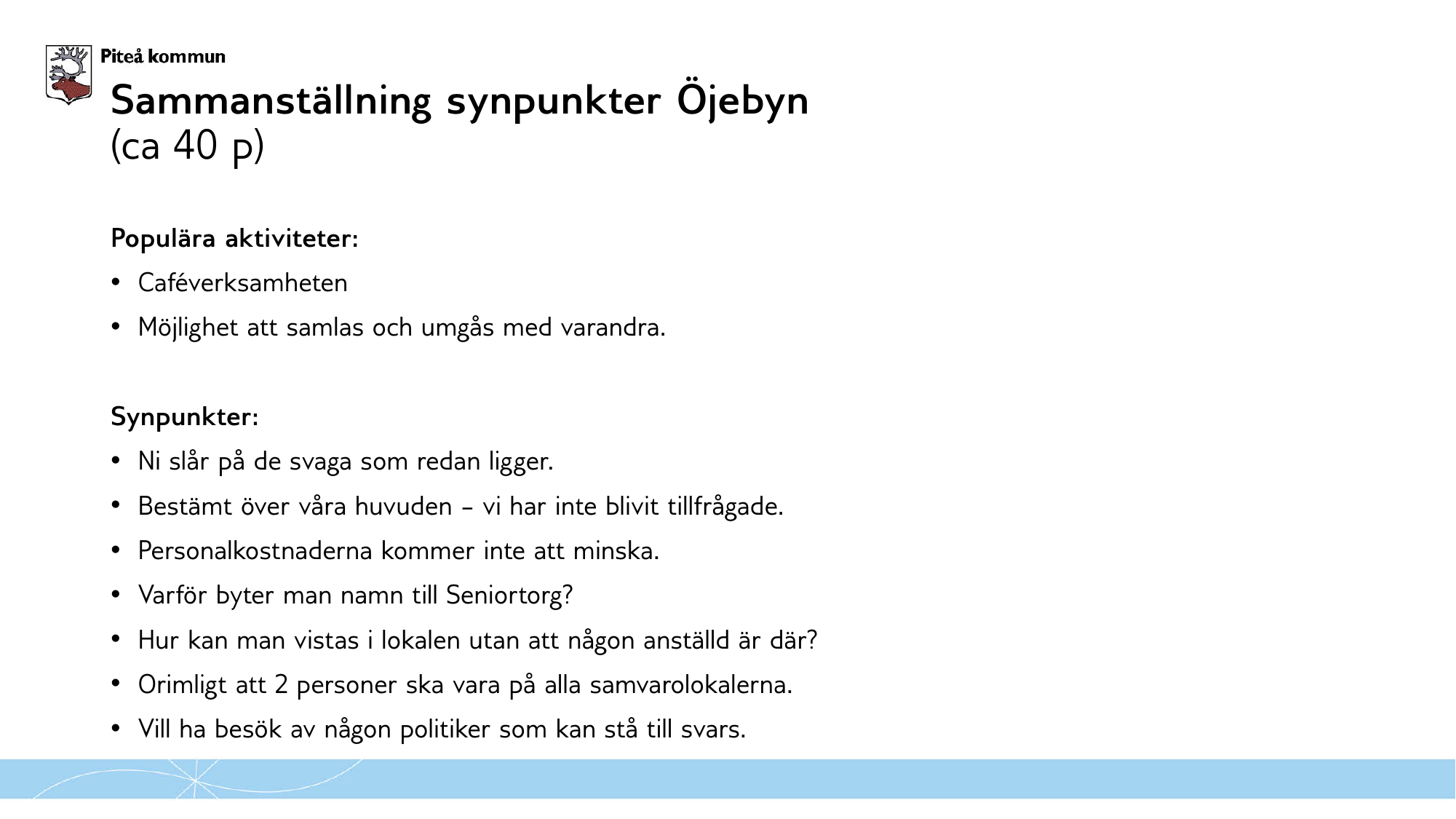

# Sammanställning synpunkter Öjebyn (ca 40 p)
Populära aktiviteter:
Caféverksamheten
Möjlighet att samlas och umgås med varandra.

Synpunkter:
Ni slår på de svaga som redan ligger.
Bestämt över våra huvuden – vi har inte blivit tillfrågade.
Personalkostnaderna kommer inte att minska.
Varför byter man namn till Seniortorg?
Hur kan man vistas i lokalen utan att någon anställd är där?
Orimligt att 2 personer ska vara på alla samvarolokalerna.
Vill ha besök av någon politiker som kan stå till svars.